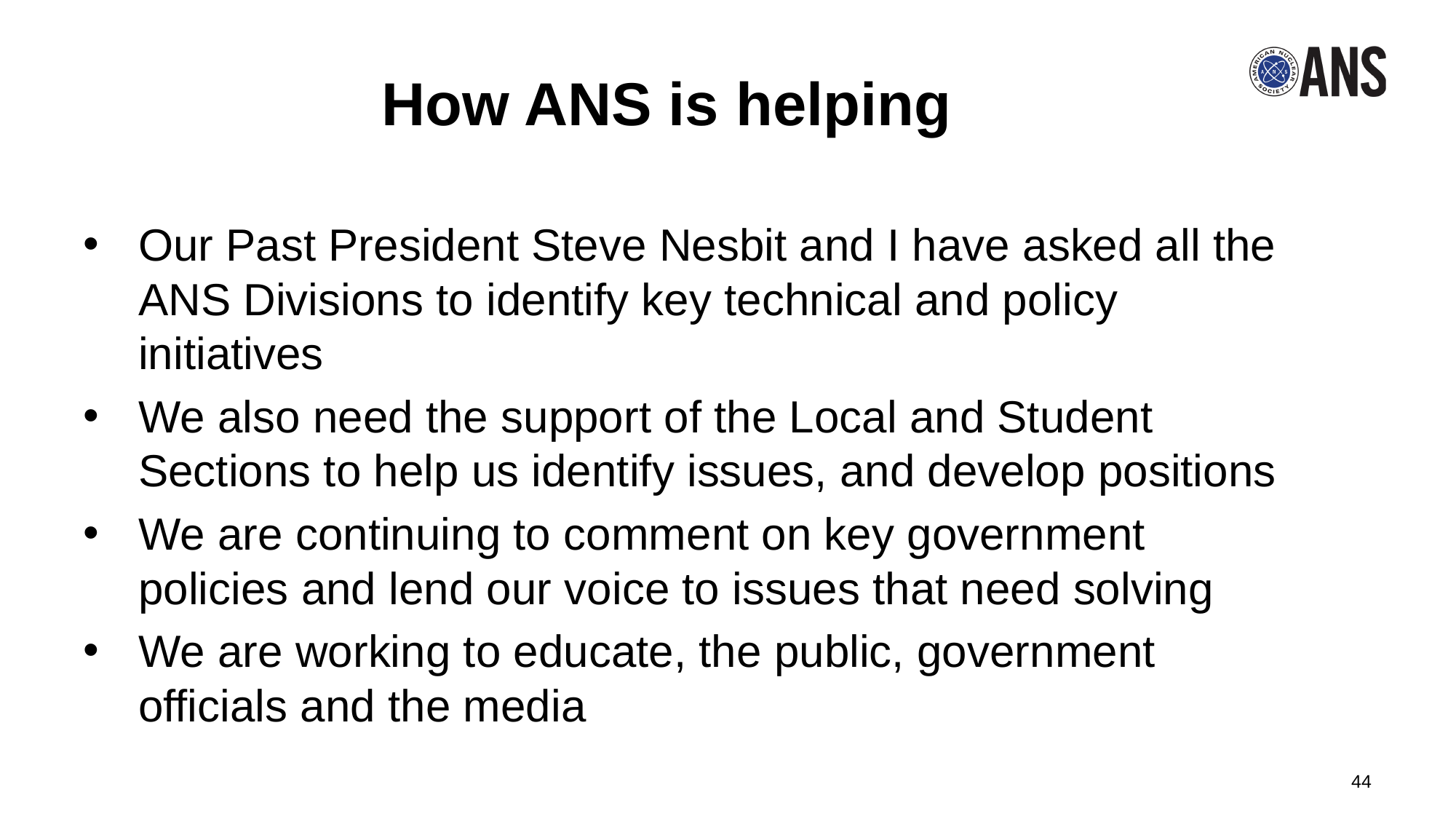

# How ANS is helping
Our Past President Steve Nesbit and I have asked all the ANS Divisions to identify key technical and policy initiatives
We also need the support of the Local and Student Sections to help us identify issues, and develop positions
We are continuing to comment on key government policies and lend our voice to issues that need solving
We are working to educate, the public, government officials and the media
44